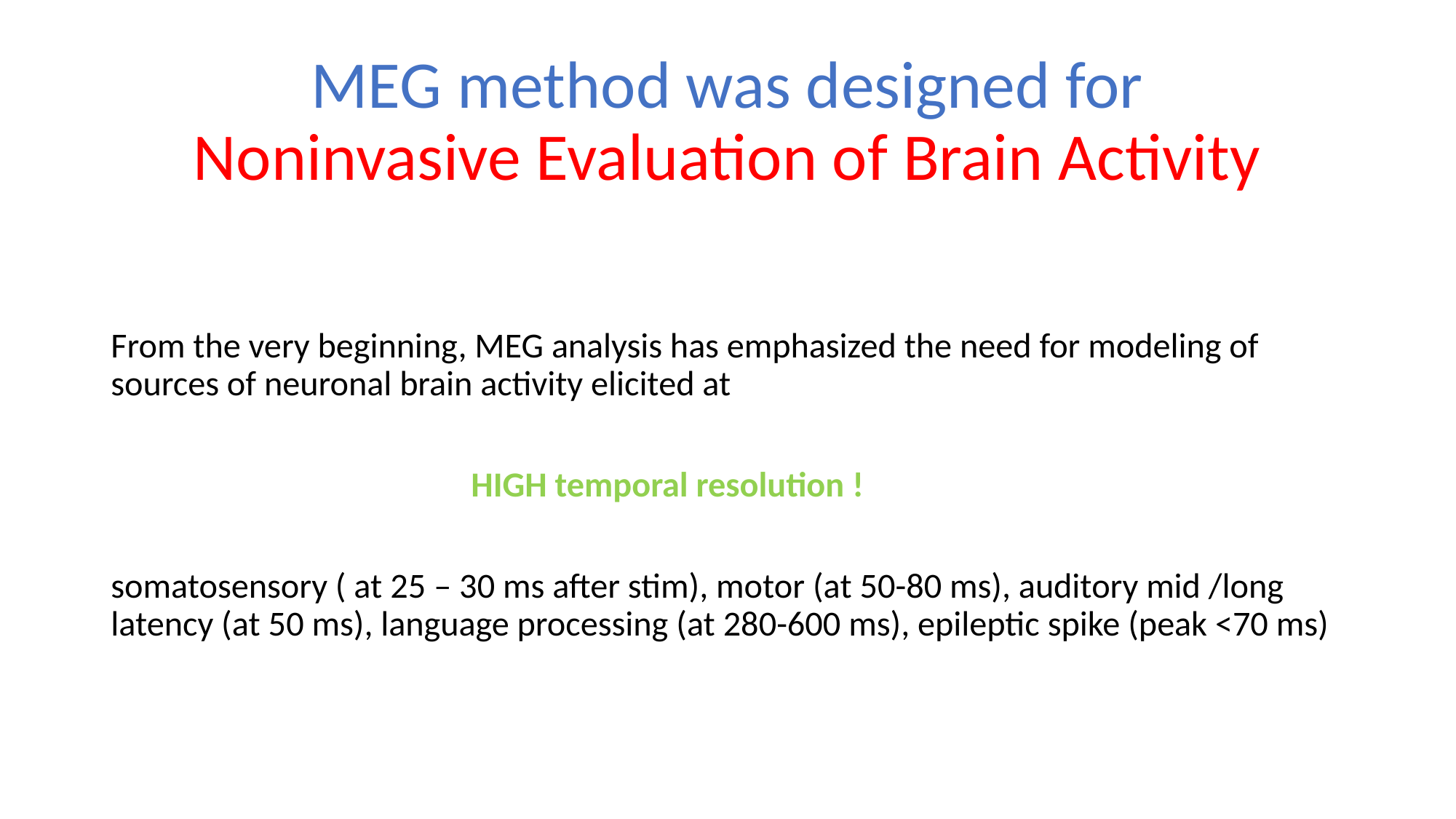

# MEG method was designed for Noninvasive Evaluation of Brain Activity

From the very beginning, MEG analysis has emphasized the need for modeling of sources of neuronal brain activity elicited at

                                             HIGH temporal resolution !

somatosensory ( at 25 – 30 ms after stim), motor (at 50-80 ms), auditory mid /long latency (at 50 ms), language processing (at 280-600 ms), epileptic spike (peak <70 ms)